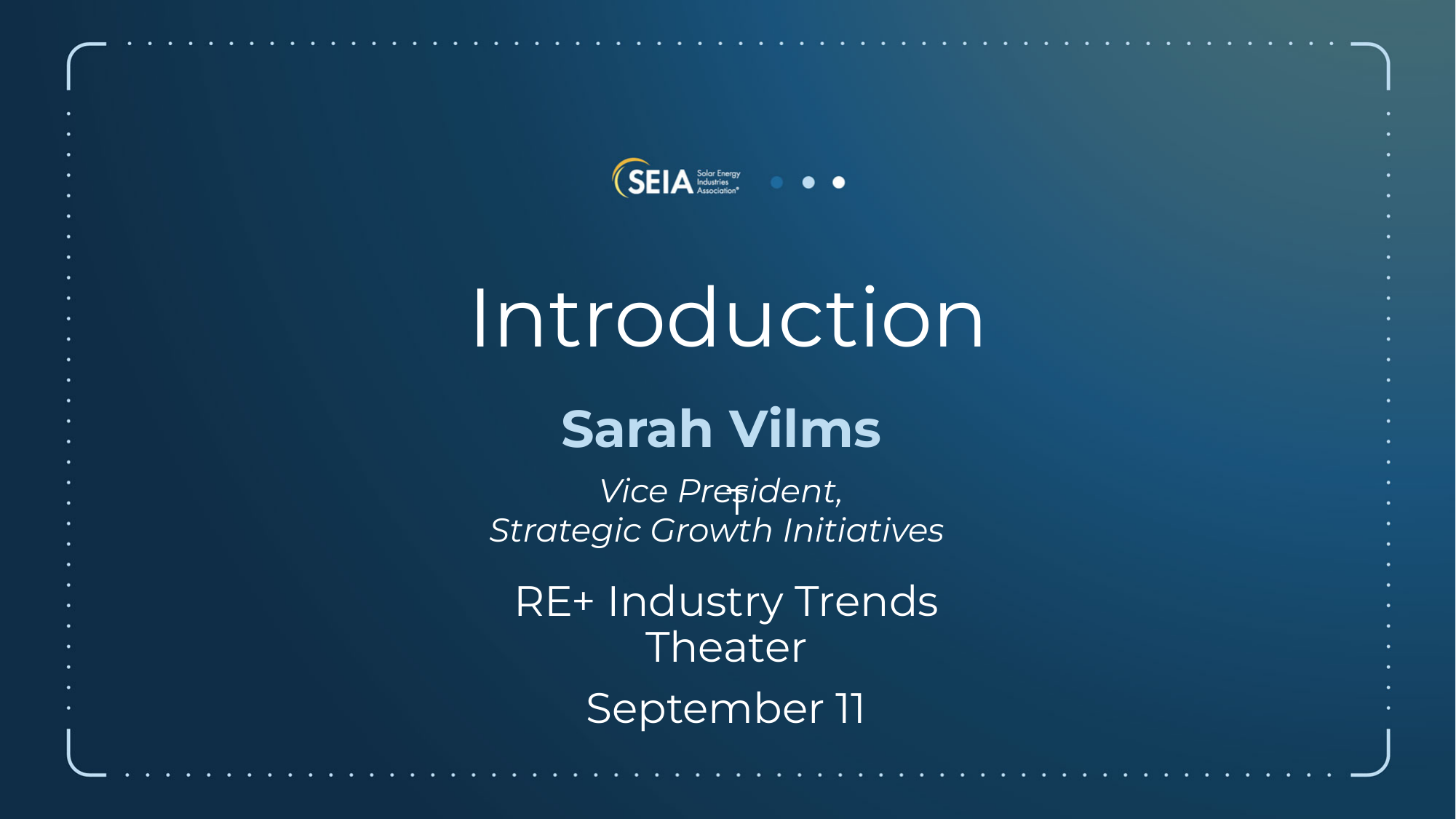

#
Introduction
Sarah Vilms
Vice President,
Strategic Growth Initiatives

  T
RE+ Industry Trends Theater
September 11